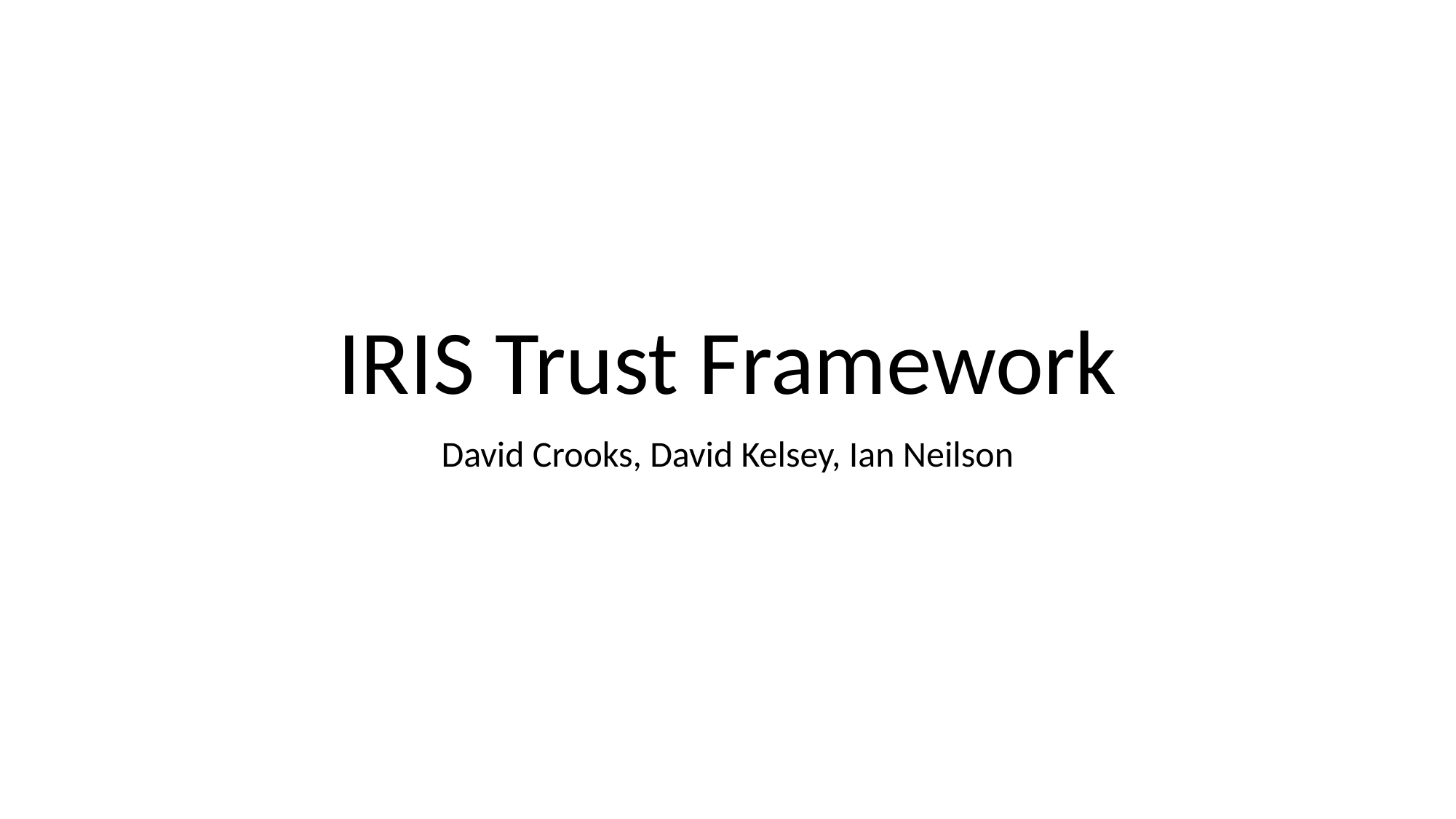

# IRIS Trust Framework
David Crooks, David Kelsey, Ian Neilson